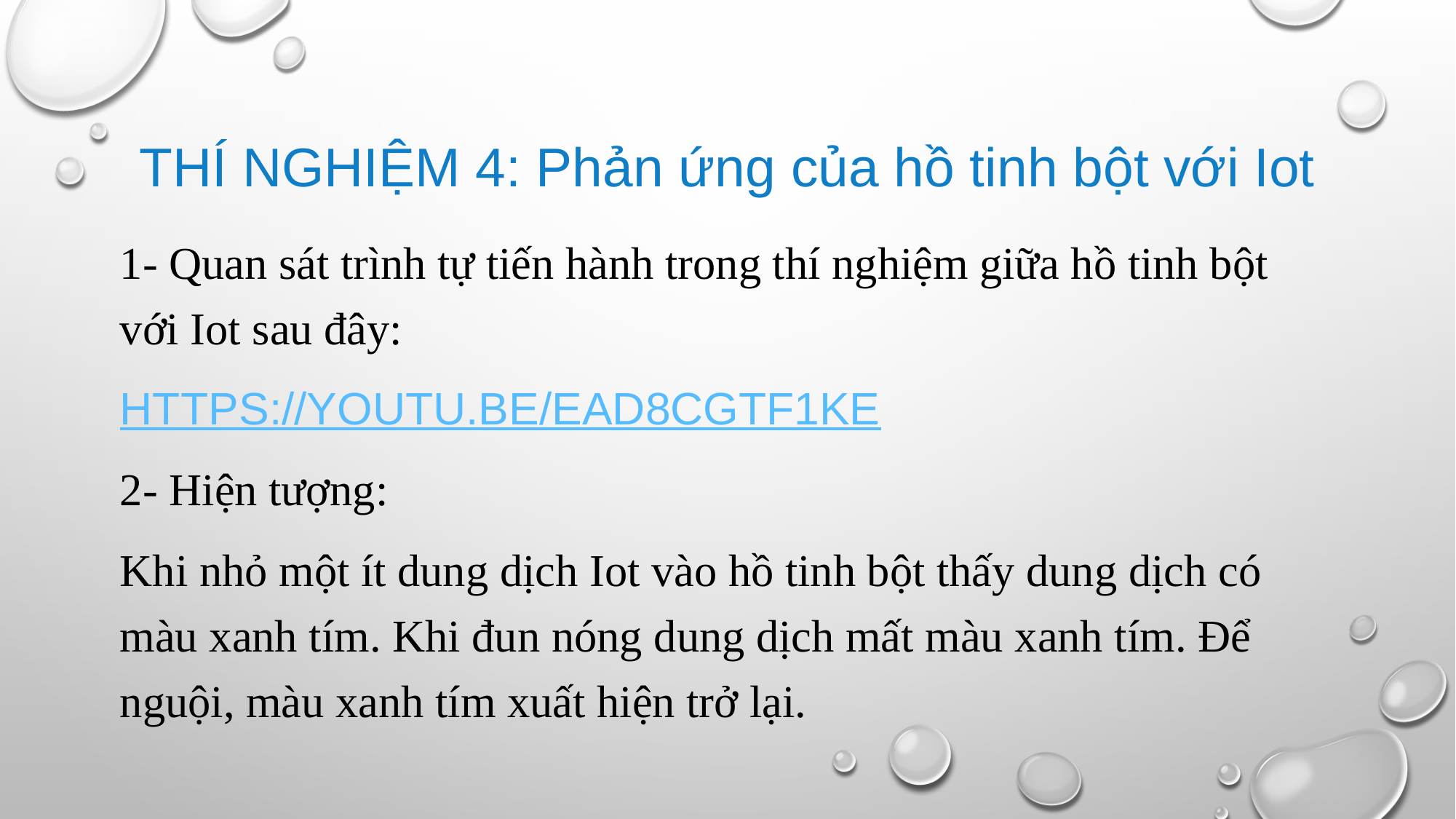

# THÍ NGHIỆM 4: Phản ứng của hồ tinh bột với Iot
1- Quan sát trình tự tiến hành trong thí nghiệm giữa hồ tinh bột với Iot sau đây:
https://youtu.be/EaD8cGtf1KE
2- Hiện tượng:
Khi nhỏ một ít dung dịch Iot vào hồ tinh bột thấy dung dịch có màu xanh tím. Khi đun nóng dung dịch mất màu xanh tím. Để nguội, màu xanh tím xuất hiện trở lại.